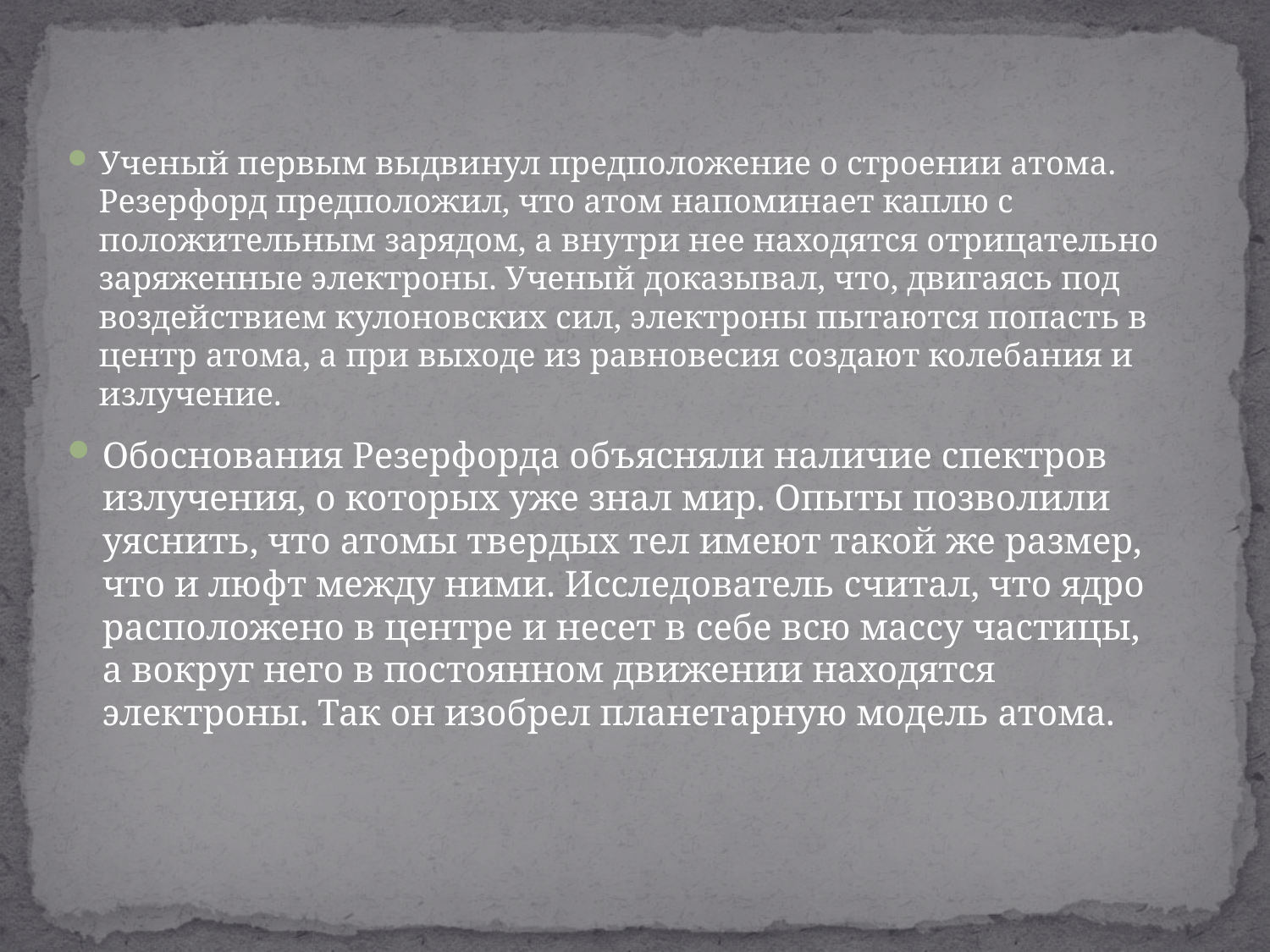

Ученый первым выдвинул предположение о строении атома. Резерфорд предположил, что атом напоминает каплю с положительным зарядом, а внутри нее находятся отрицательно заряженные электроны. Ученый доказывал, что, двигаясь под воздействием кулоновских сил, электроны пытаются попасть в центр атома, а при выходе из равновесия создают колебания и излучение.
Обоснования Резерфорда объясняли наличие спектров излучения, о которых уже знал мир. Опыты позволили уяснить, что атомы твердых тел имеют такой же размер, что и люфт между ними. Исследователь считал, что ядро расположено в центре и несет в себе всю массу частицы, а вокруг него в постоянном движении находятся электроны. Так он изобрел планетарную модель атома.